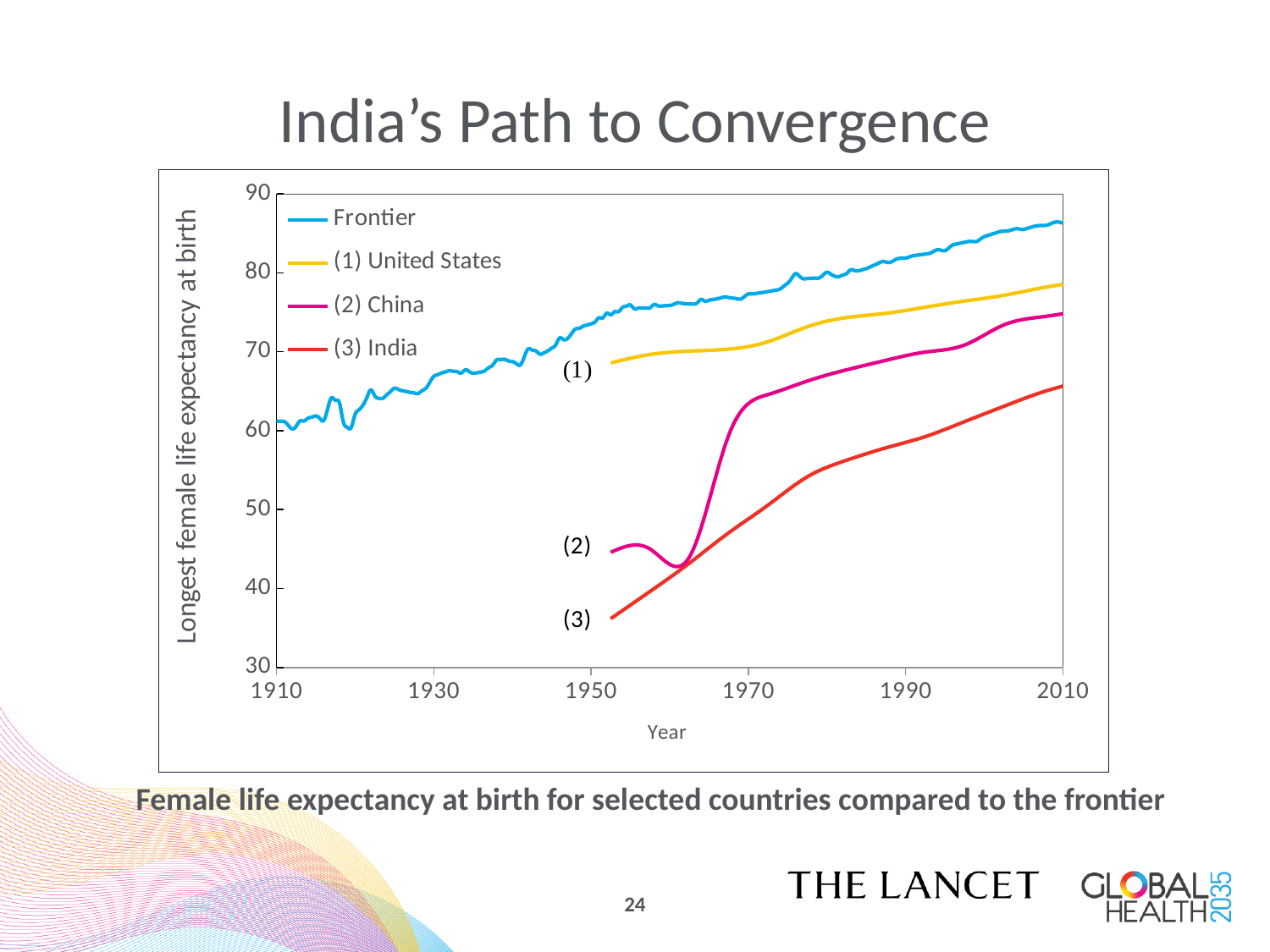

# India’s Path to Convergence

### Chart

| Category |  |  |  |  |
|---|---|---|---|---|
Female life expectancy at birth for selected countries compared to the frontier
24